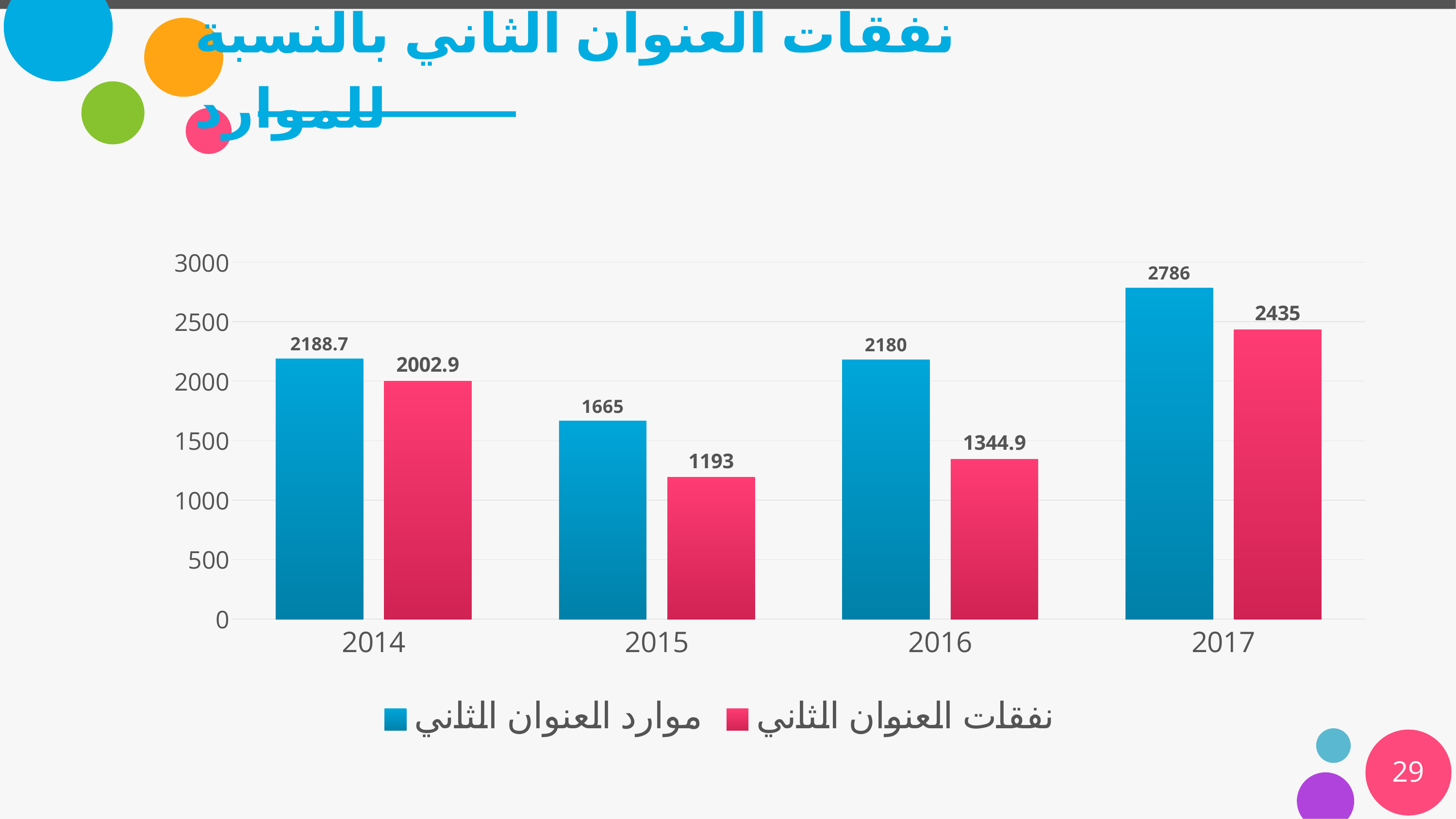

# نفقات العنوان الثاني بالنسبة للموارد

### Chart

| Category | موارد العنوان الثاني | نفقات العنوان الثاني |
|---|---|---|
| 2014 | 2188.7 | 2002.9 |
| 2015 | 1665.0 | 1193.0 |
| 2016 | 2180.0 | 1344.9 |
| 2017 | 2786.0 | 2435.0 |
29